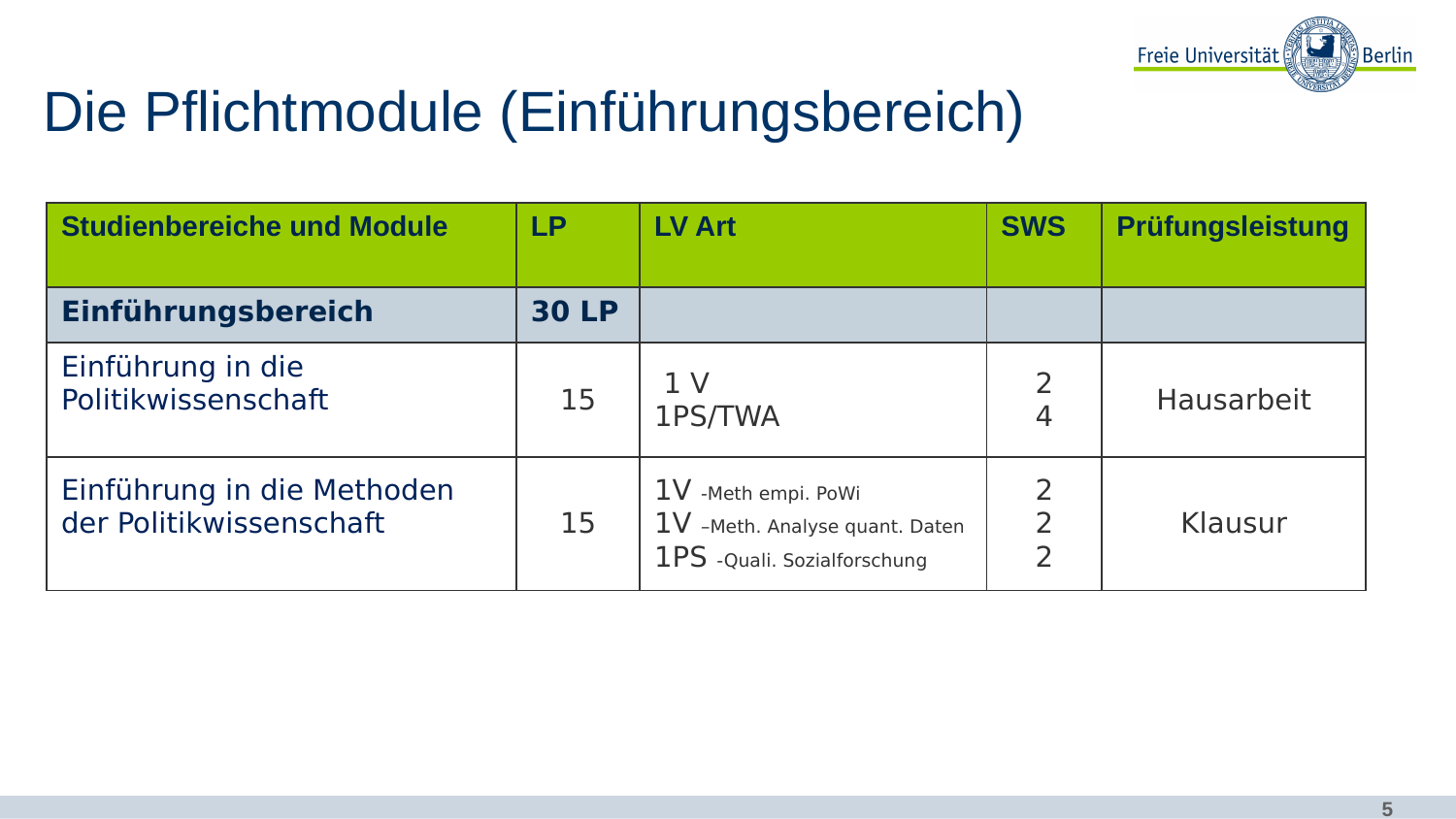

# Die Pflichtmodule (Einführungsbereich)
| Studienbereiche und Module | LP | LV Art | SWS | Prüfungsleistung |
| --- | --- | --- | --- | --- |
| Einführungsbereich | 30 LP |  |  |  |
| Einführung in die Politikwissenschaft | 15 | 1 V 1PS/TWA | 2 4 | Hausarbeit |
| Einführung in die Methoden der Politikwissenschaft | 15 | 1V -Meth empi. PoWi 1V –Meth. Analyse quant. Daten 1PS -Quali. Sozialforschung | 2 2 2 | Klausur |